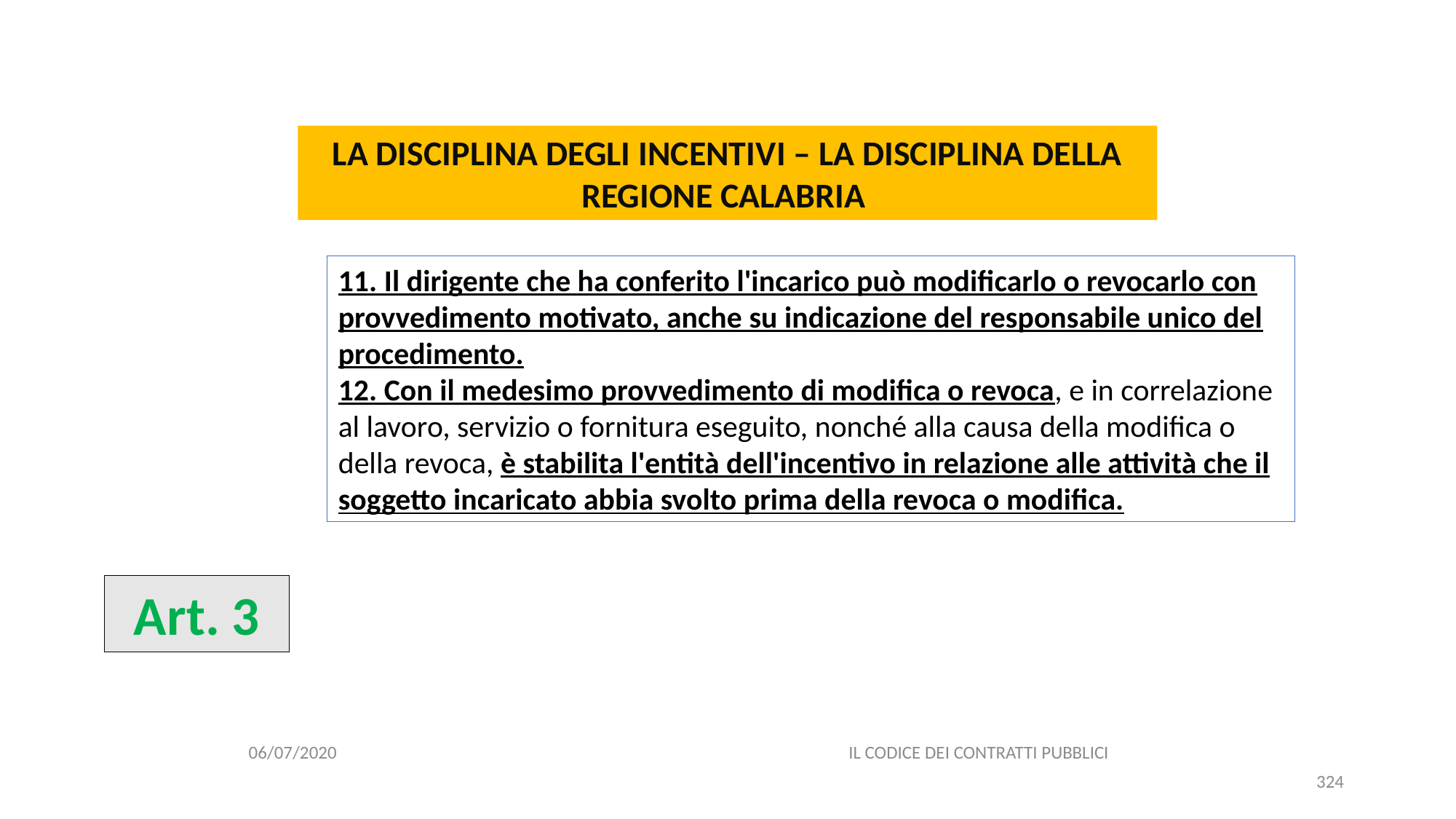

#
LA DISCIPLINA DEGLI INCENTIVI – LA DISCIPLINA DELLA REGIONE CALABRIA
11. Il dirigente che ha conferito l'incarico può modificarlo o revocarlo con provvedimento motivato, anche su indicazione del responsabile unico del procedimento.
12. Con il medesimo provvedimento di modifica o revoca, e in correlazione al lavoro, servizio o fornitura eseguito, nonché alla causa della modifica o della revoca, è stabilita l'entità dell'incentivo in relazione alle attività che il soggetto incaricato abbia svolto prima della revoca o modifica.
Art. 3

06/07/2020
IL CODICE DEI CONTRATTI PUBBLICI
324